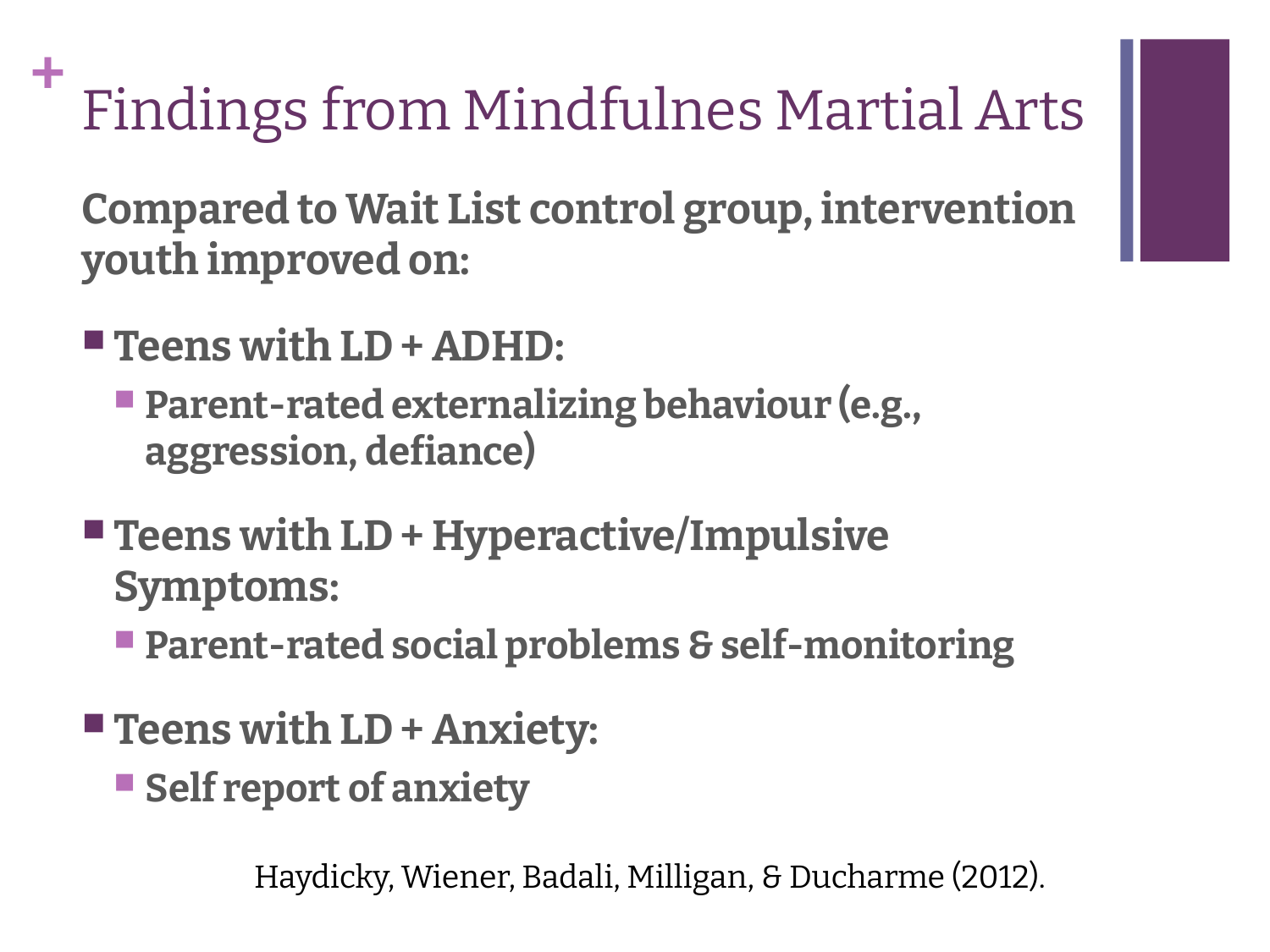

# Findings from Mindfulnes Martial Arts
Compared to Wait List control group, intervention youth improved on:
Teens with LD + ADHD:
Parent-rated externalizing behaviour (e.g., aggression, defiance)
Teens with LD + Hyperactive/Impulsive Symptoms:
Parent-rated social problems & self-monitoring
Teens with LD + Anxiety:
Self report of anxiety

Haydicky, Wiener, Badali, Milligan, & Ducharme (2012).